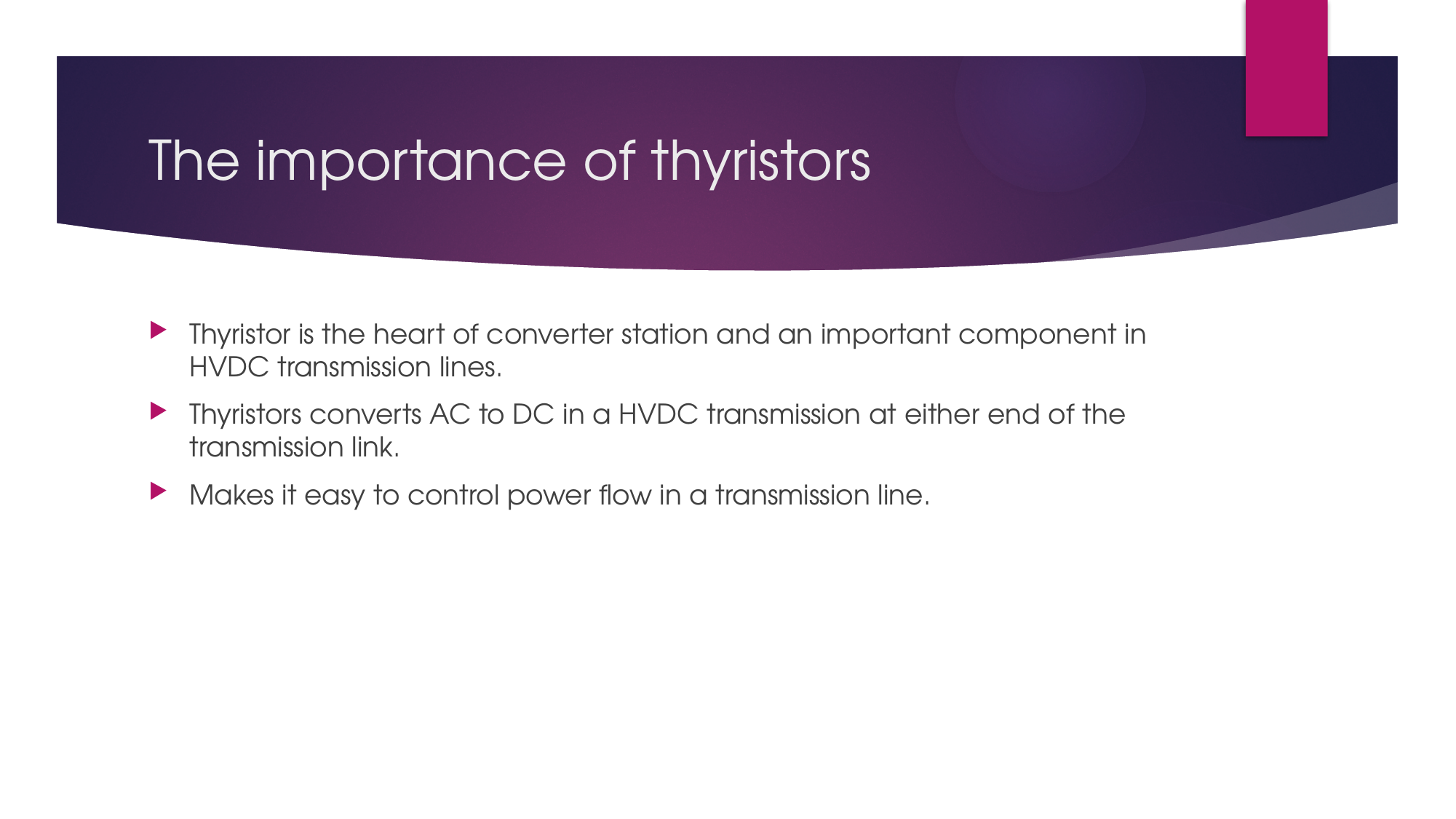

# The importance of thyristors
Thyristor is the heart of converter station and an important component in HVDC transmission lines.
Thyristors converts AC to DC in a HVDC transmission at either end of the transmission link.
Makes it easy to control power flow in a transmission line.